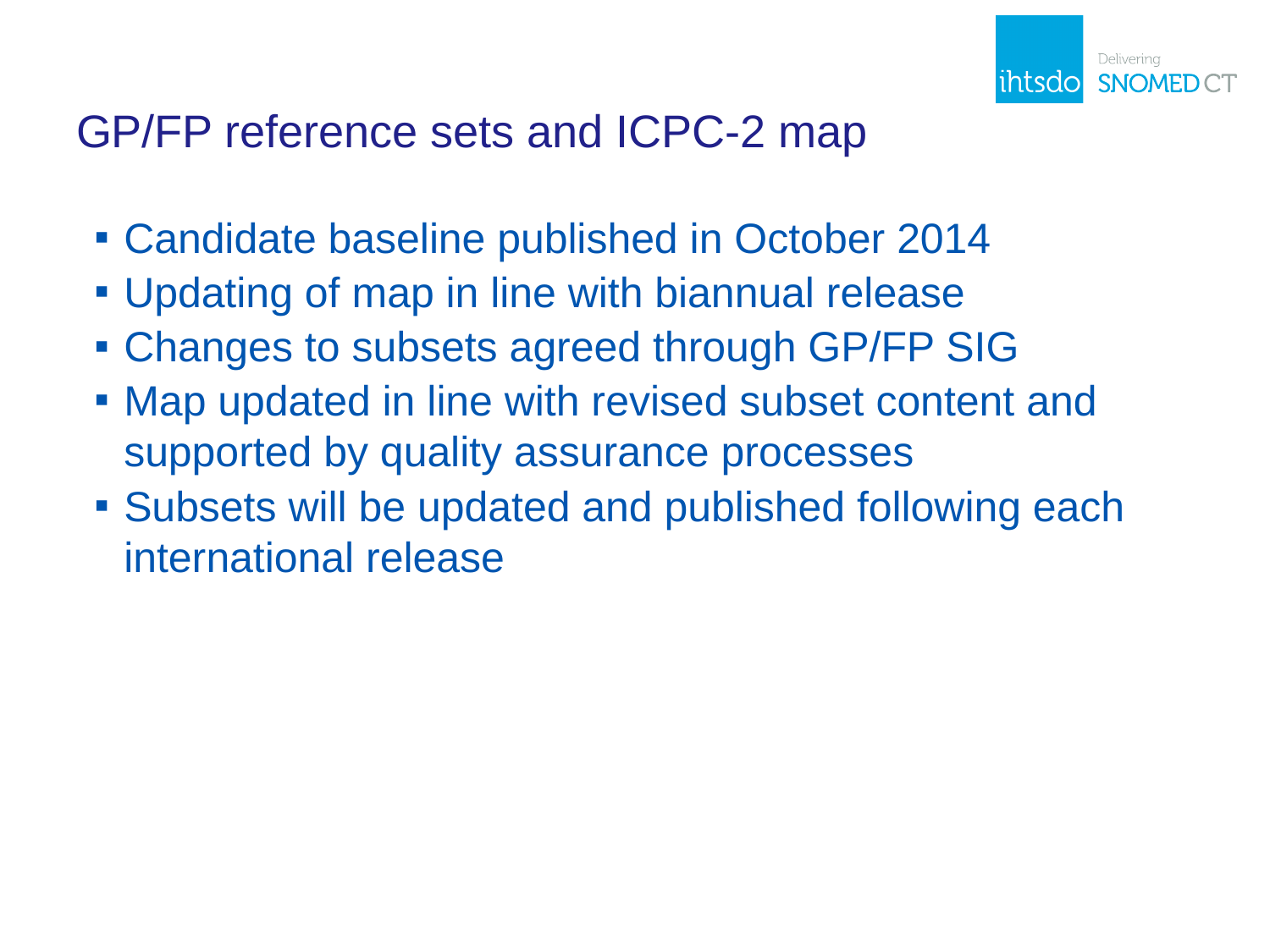

# GP/FP reference sets and ICPC-2 map
Candidate baseline published in October 2014
Updating of map in line with biannual release
Changes to subsets agreed through GP/FP SIG
Map updated in line with revised subset content and supported by quality assurance processes
Subsets will be updated and published following each international release